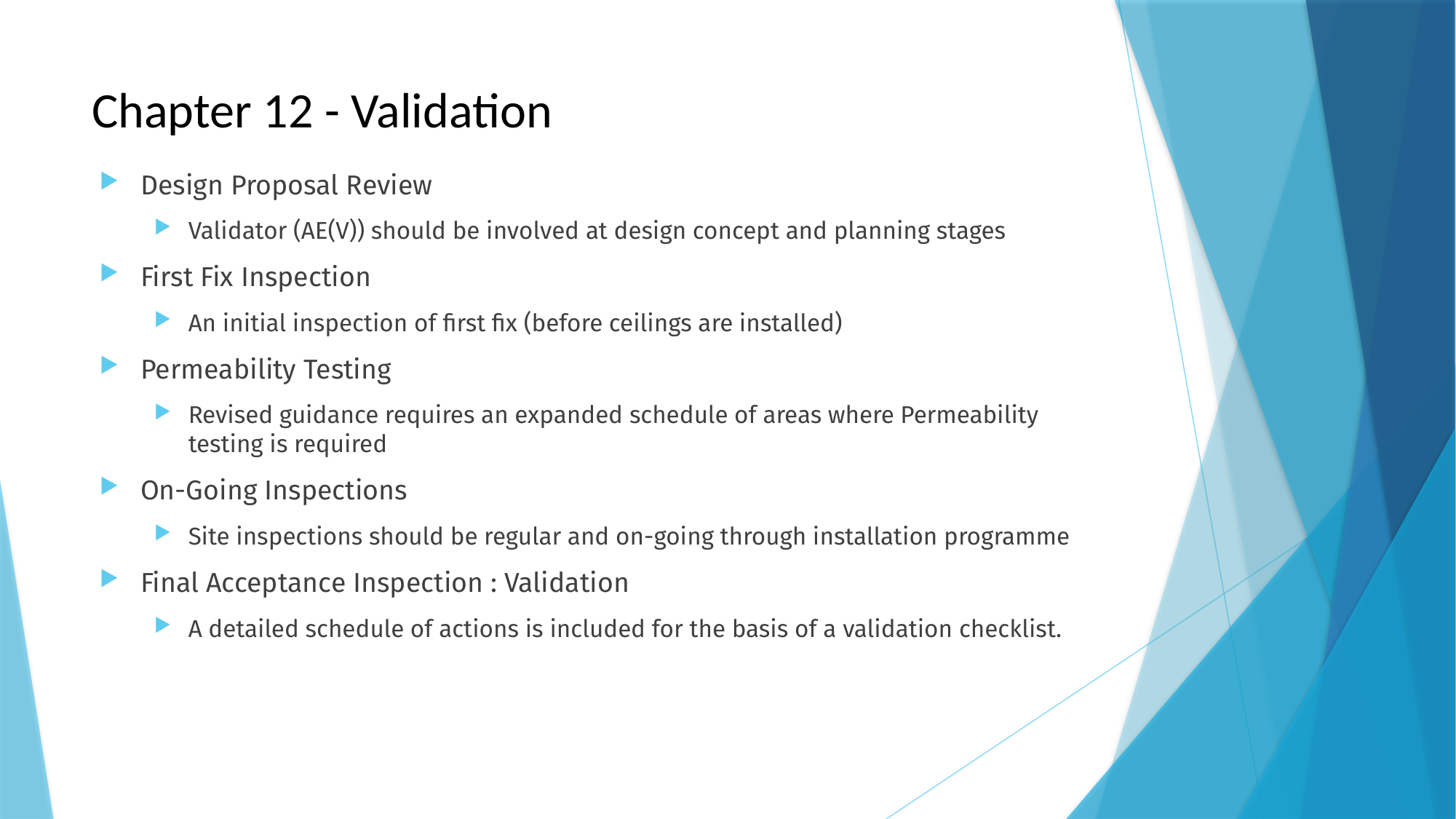

# Chapter 12 - Validation
Design Proposal Review
Validator (AE(V)) should be involved at design concept and planning stages
First Fix Inspection
An initial inspection of first fix (before ceilings are installed)
Permeability Testing
Revised guidance requires an expanded schedule of areas where Permeability testing is required
On-Going Inspections
Site inspections should be regular and on-going through installation programme
Final Acceptance Inspection : Validation
A detailed schedule of actions is included for the basis of a validation checklist.